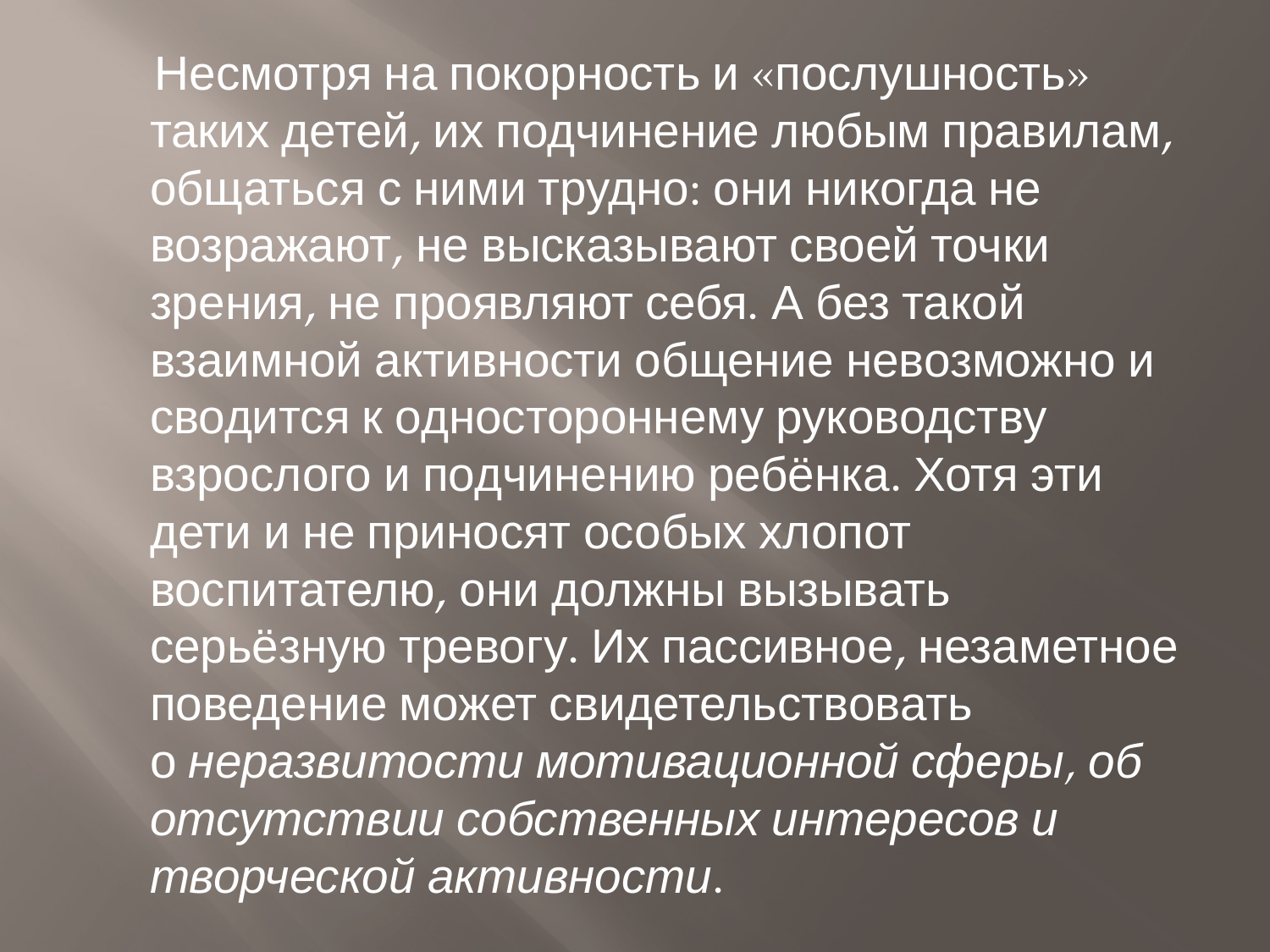

Несмотря на покорность и «послушность» таких детей, их подчинение любым правилам, общаться с ними трудно: они никогда не возражают, не высказывают своей точки зрения, не проявляют себя. А без такой взаимной активности общение невозможно и сводится к одностороннему руководству взрослого и подчинению ребёнка. Хотя эти дети и не приносят особых хлопот воспитателю, они должны вызывать серьёзную тревогу. Их пассивное, незаметное поведение может свидетельствовать о неразвитости мотивационной сферы, об отсутствии собственных интересов и творческой активности.